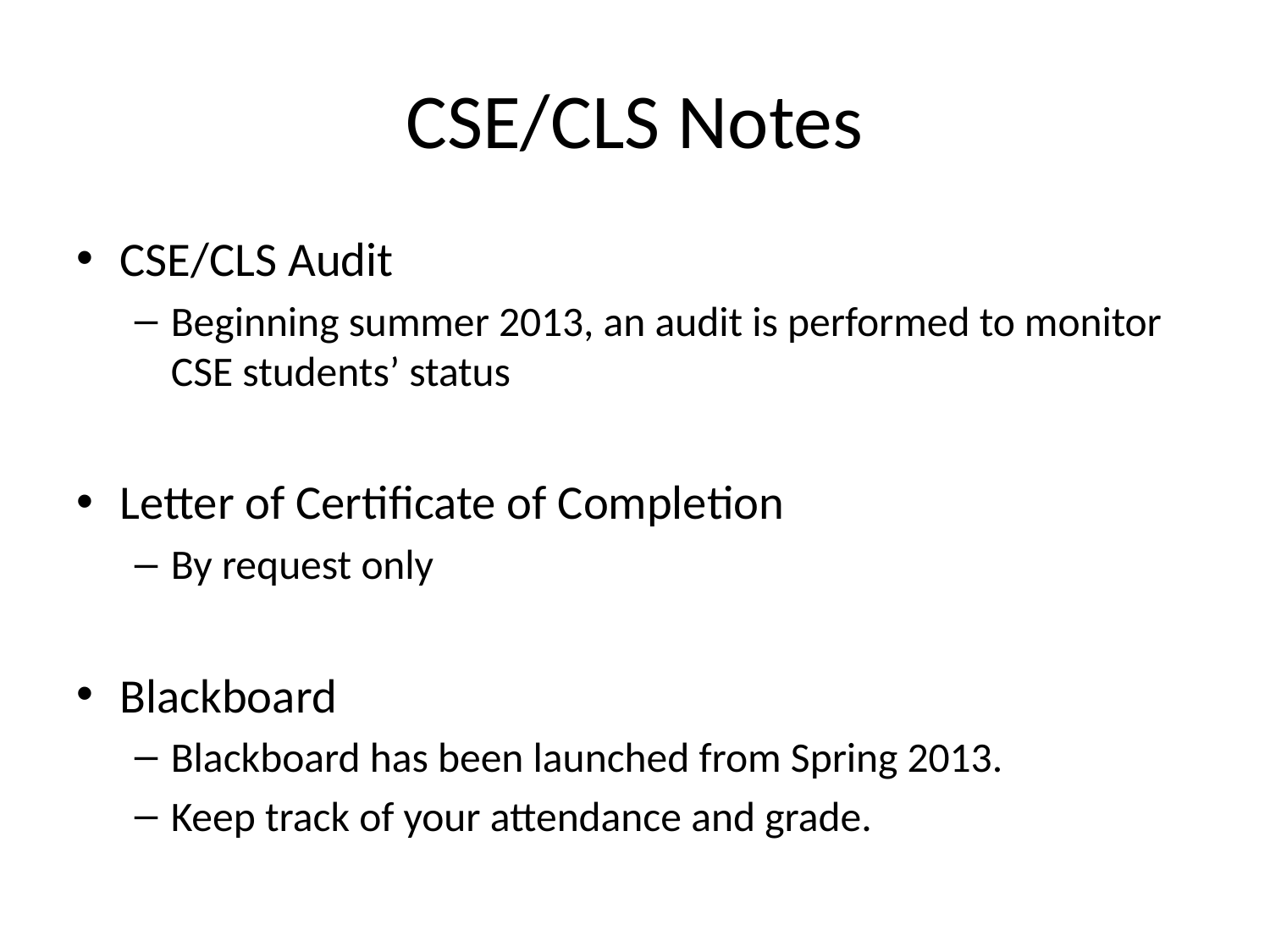

# CSE/CLS Notes
CSE/CLS Audit
Beginning summer 2013, an audit is performed to monitor CSE students’ status

Letter of Certificate of Completion
By request only

Blackboard
Blackboard has been launched from Spring 2013.
Keep track of your attendance and grade.